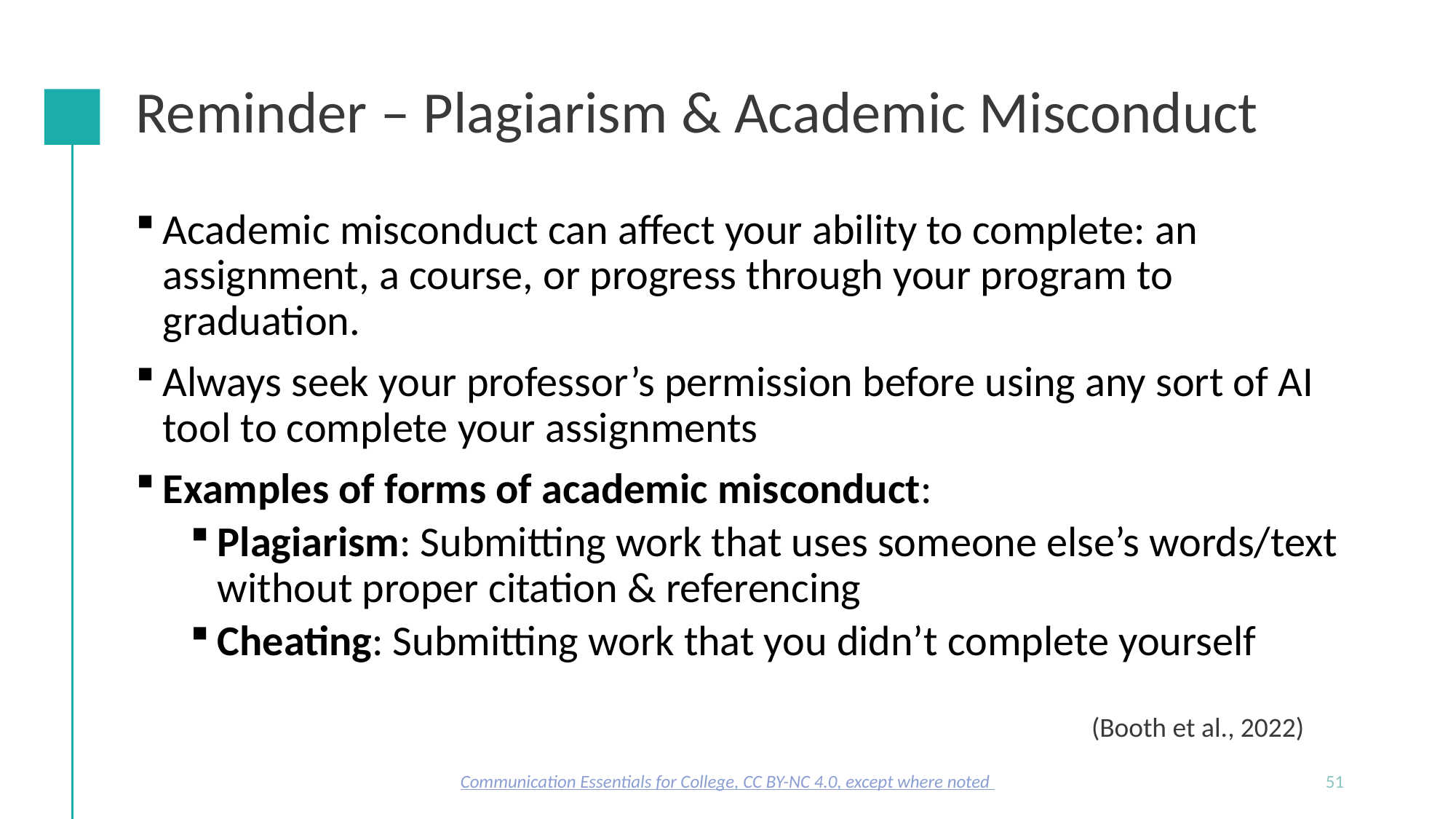

# Reminder – Plagiarism & Academic Misconduct
Academic misconduct can affect your ability to complete: an assignment, a course, or progress through your program to graduation.
Always seek your professor’s permission before using any sort of AI tool to complete your assignments
Examples of forms of academic misconduct:
Plagiarism: Submitting work that uses someone else’s words/text without proper citation & referencing
Cheating: Submitting work that you didn’t complete yourself
(Booth et al., 2022)
Communication Essentials for College, CC BY-NC 4.0, except where noted
51